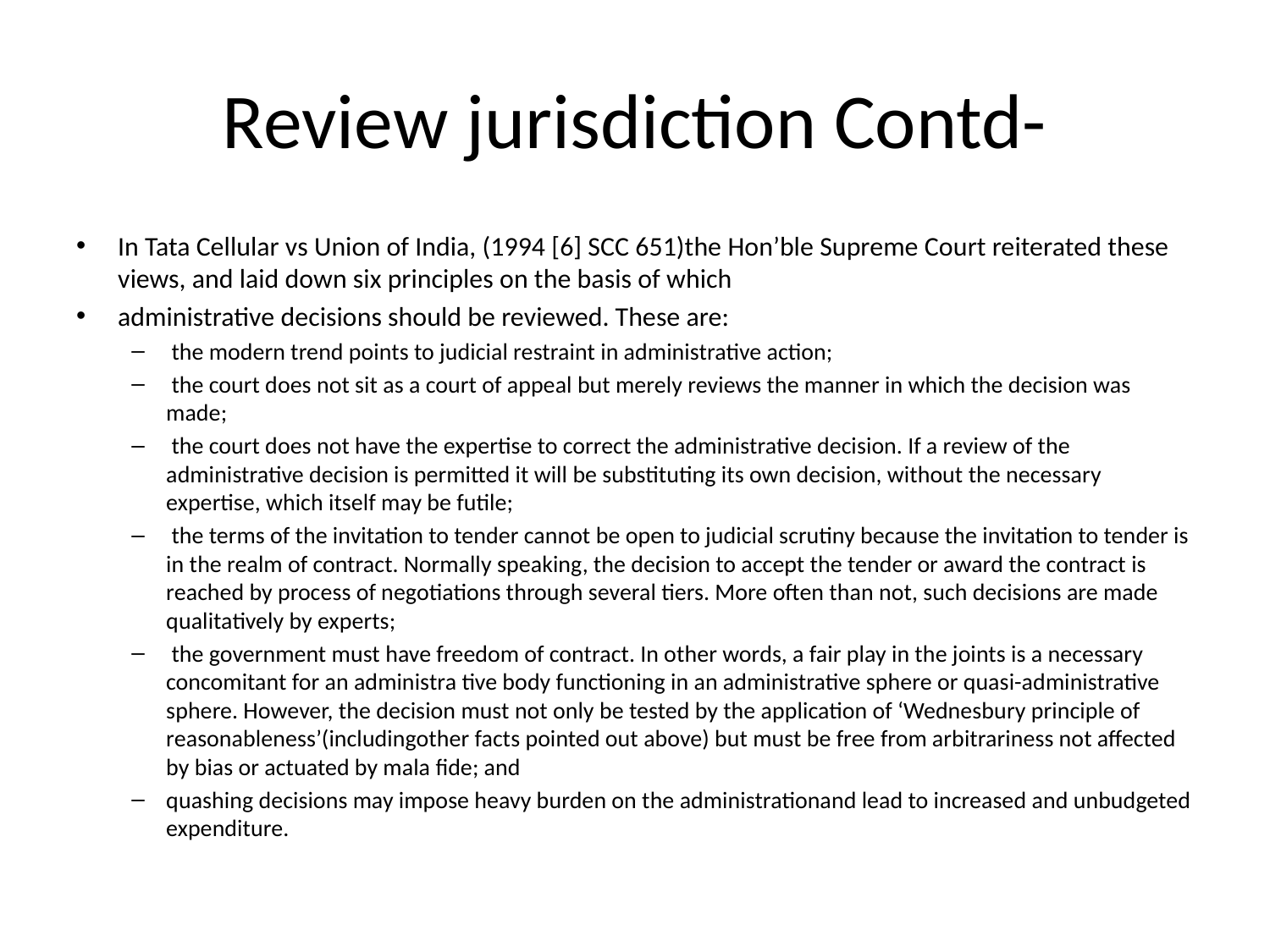

# Review jurisdiction Contd-
In Tata Cellular vs Union of India, (1994 [6] SCC 651)the Hon’ble Supreme Court reiterated these views, and laid down six principles on the basis of which
administrative decisions should be reviewed. These are:
 the modern trend points to judicial restraint in administrative action;
 the court does not sit as a court of appeal but merely reviews the manner in which the decision was made;
 the court does not have the expertise to correct the administrative decision. If a review of the administrative decision is permitted it will be substituting its own decision, without the necessary expertise, which itself may be futile;
 the terms of the invitation to tender cannot be open to judicial scrutiny because the invitation to tender is in the realm of contract. Normally speaking, the decision to accept the tender or award the contract is reached by process of negotiations through several tiers. More often than not, such decisions are made qualitatively by experts;
 the government must have freedom of contract. In other words, a fair play in the joints is a necessary concomitant for an administra tive body functioning in an administrative sphere or quasi-administrative sphere. However, the decision must not only be tested by the application of ‘Wednesbury principle of reasonableness’(includingother facts pointed out above) but must be free from arbitrariness not affected by bias or actuated by mala fide; and
quashing decisions may impose heavy burden on the administrationand lead to increased and unbudgeted expenditure.